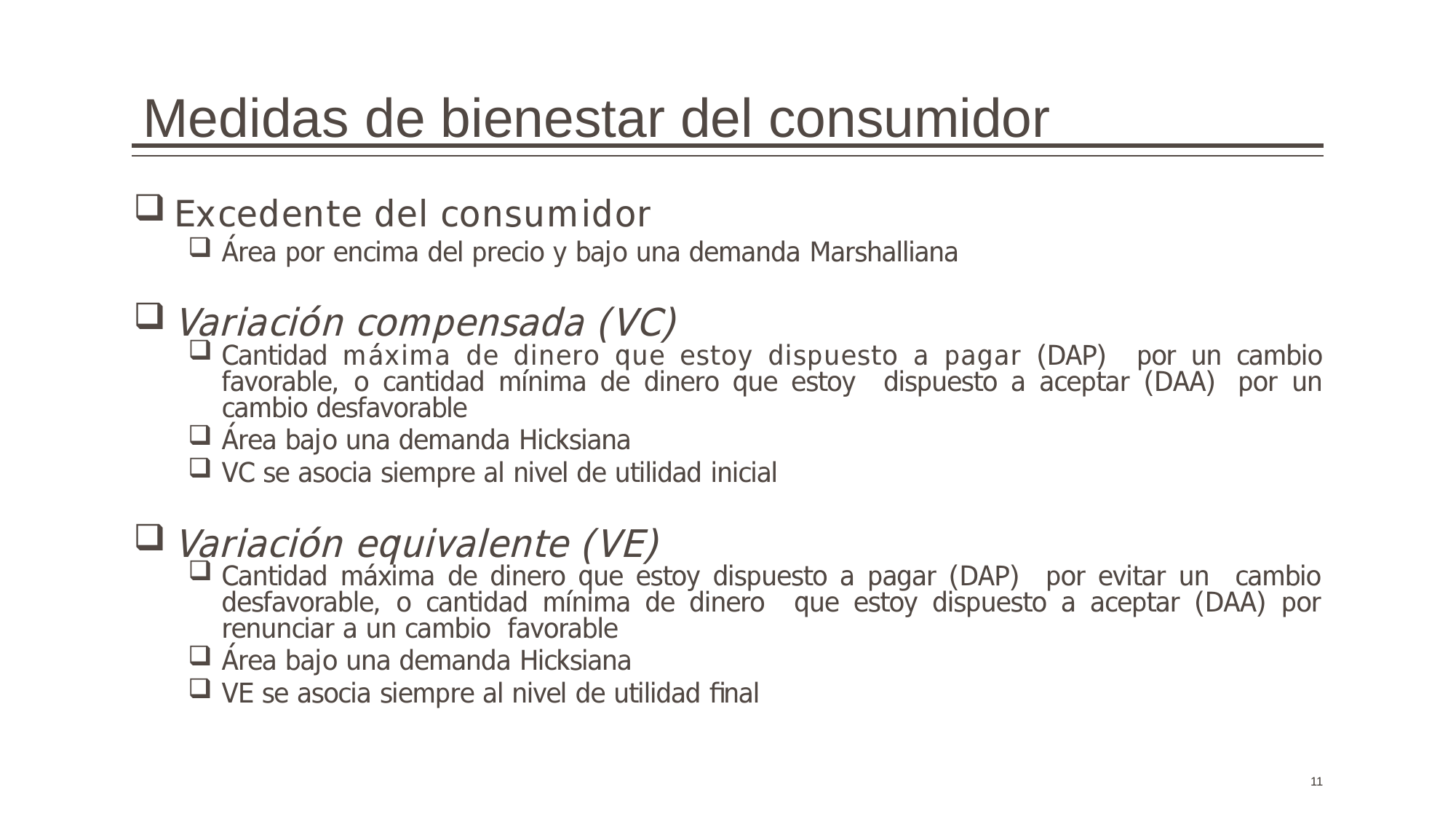

Medidas de bienestar del consumidor
Excedente del consumidor
Área por encima del precio y bajo una demanda Marshalliana

Variación compensada (VC)
Cantidad máxima de dinero que estoy dispuesto a pagar (DAP)  por un cambio favorable, o cantidad mínima de dinero que estoy  dispuesto a aceptar (DAA) por un cambio desfavorable
Área bajo una demanda Hicksiana
VC se asocia siempre al nivel de utilidad inicial

Variación equivalente (VE)
Cantidad máxima de dinero que estoy dispuesto a pagar (DAP)  por evitar un  cambio desfavorable, o cantidad mínima de dinero  que estoy dispuesto a aceptar (DAA) por renunciar a un cambio  favorable
Área bajo una demanda Hicksiana
VE se asocia siempre al nivel de utilidad final
11